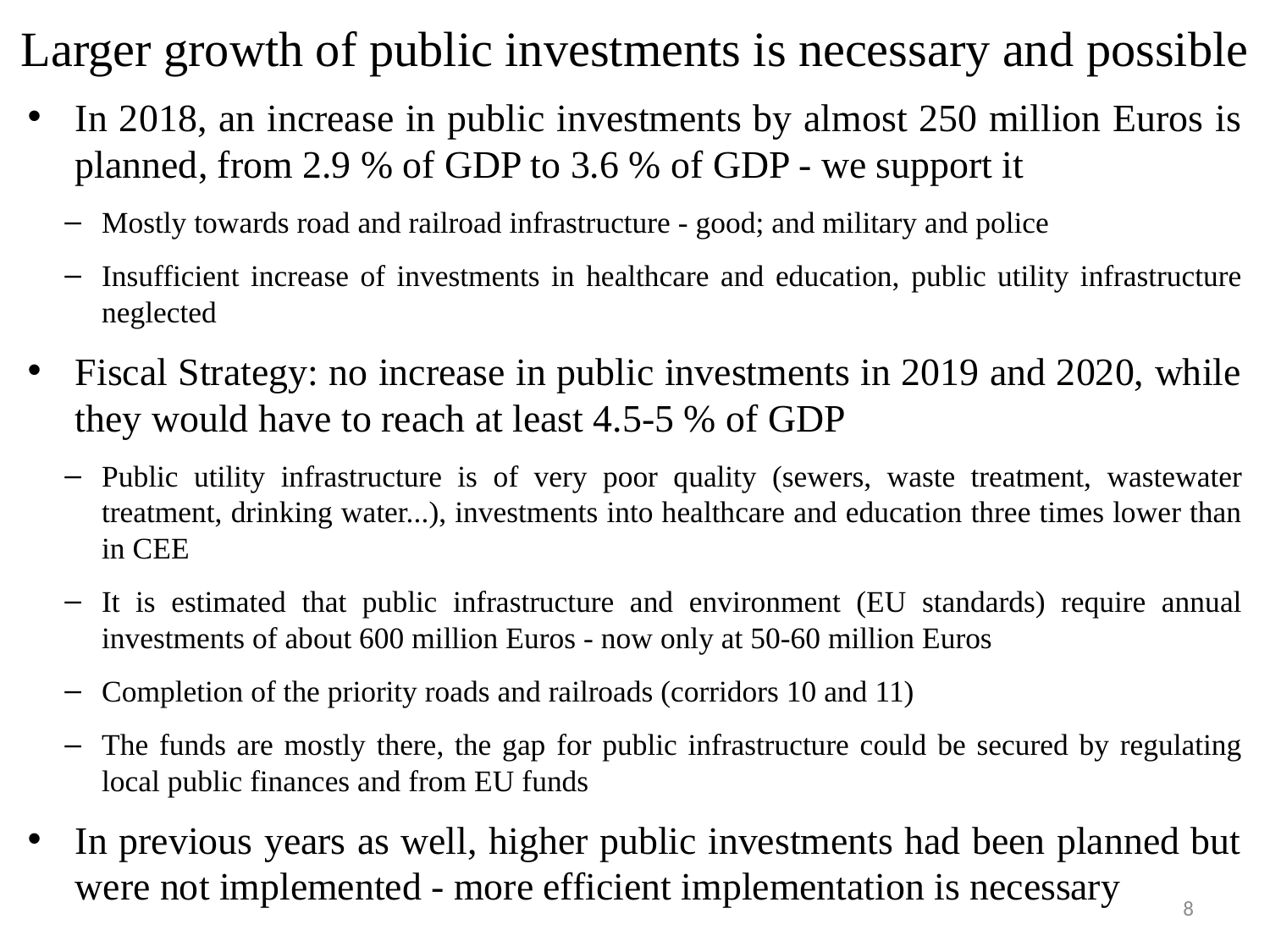

# Larger growth of public investments is necessary and possible
In 2018, an increase in public investments by almost 250 million Euros is planned, from 2.9 % of GDP to 3.6 % of GDP - we support it
Mostly towards road and railroad infrastructure - good; and military and police
Insufficient increase of investments in healthcare and education, public utility infrastructure neglected
Fiscal Strategy: no increase in public investments in 2019 and 2020, while they would have to reach at least 4.5-5 % of GDP
Public utility infrastructure is of very poor quality (sewers, waste treatment, wastewater treatment, drinking water...), investments into healthcare and education three times lower than in CEE
It is estimated that public infrastructure and environment (EU standards) require annual investments of about 600 million Euros - now only at 50-60 million Euros
Completion of the priority roads and railroads (corridors 10 and 11)
The funds are mostly there, the gap for public infrastructure could be secured by regulating local public finances and from EU funds
In previous years as well, higher public investments had been planned but were not implemented - more efficient implementation is necessary

8